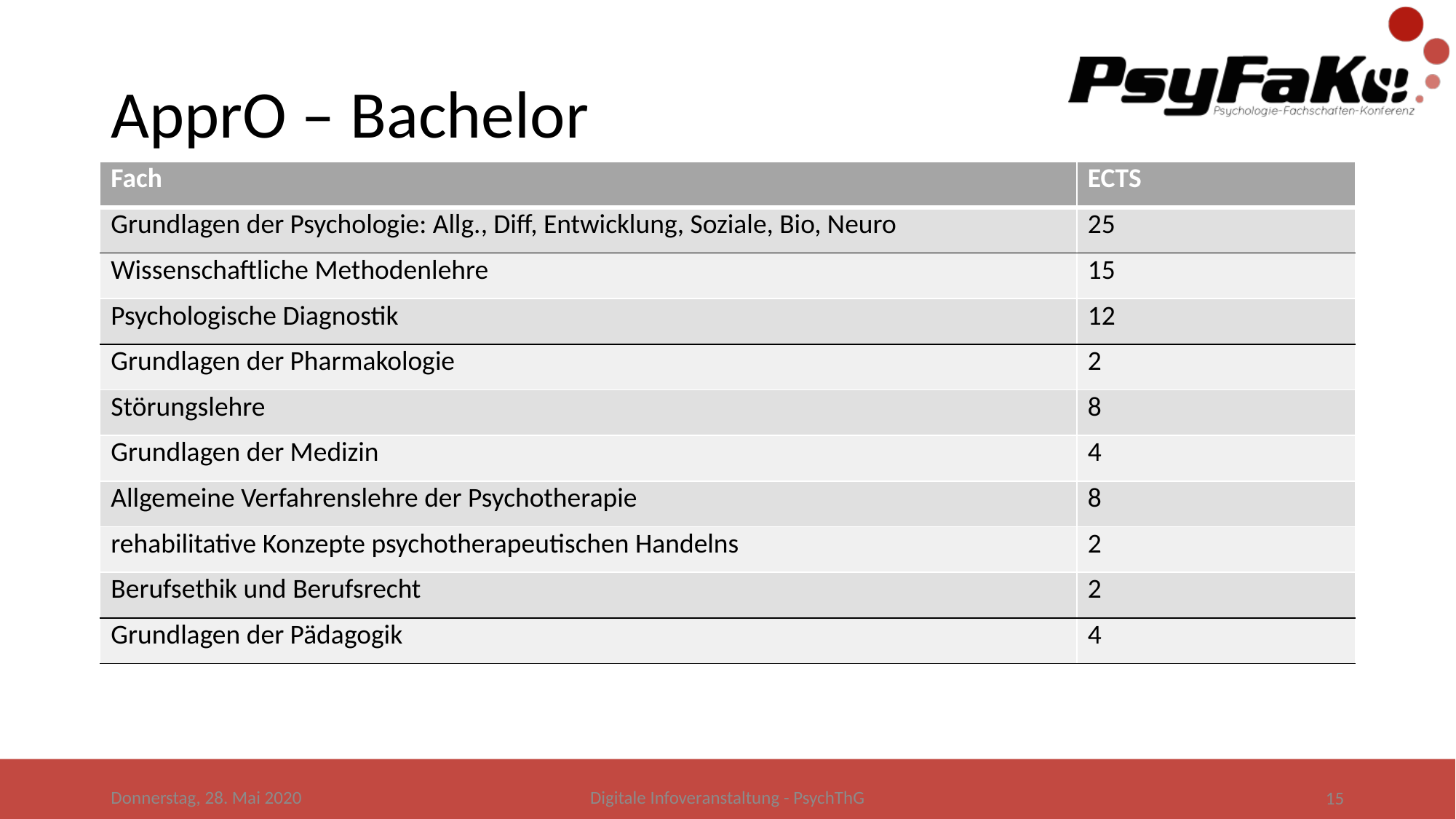

# ApprO – Bachelor
| Fach | ECTS |
| --- | --- |
| Grundlagen der Psychologie: Allg., Diff, Entwicklung, Soziale, Bio, Neuro | 25 |
| Wissenschaftliche Methodenlehre | 15 |
| Psychologische Diagnostik | 12 |
| Grundlagen der Pharmakologie | 2 |
| Störungslehre | 8 |
| Grundlagen der Medizin | 4 |
| Allgemeine Verfahrenslehre der Psychotherapie | 8 |
| rehabilitative Konzepte psychotherapeutischen Handelns | 2 |
| Berufsethik und Berufsrecht | 2 |
| Grundlagen der Pädagogik | 4 |
Donnerstag, 28. Mai 2020
Digitale Infoveranstaltung - PsychThG
15